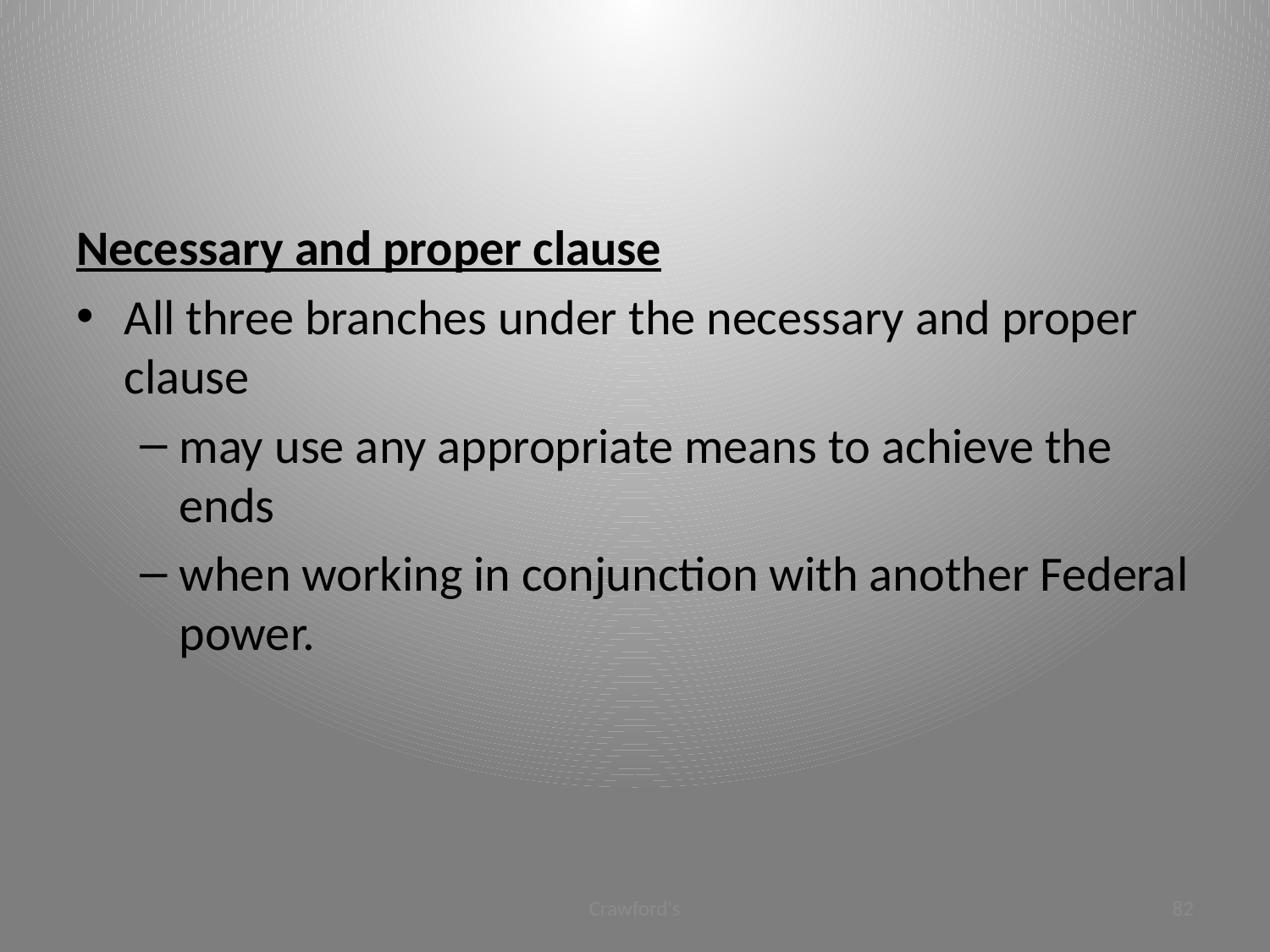

#
Necessary and proper clause
All three branches under the necessary and proper clause
may use any appropriate means to achieve the ends
when working in conjunction with another Federal power.

Crawford's
82